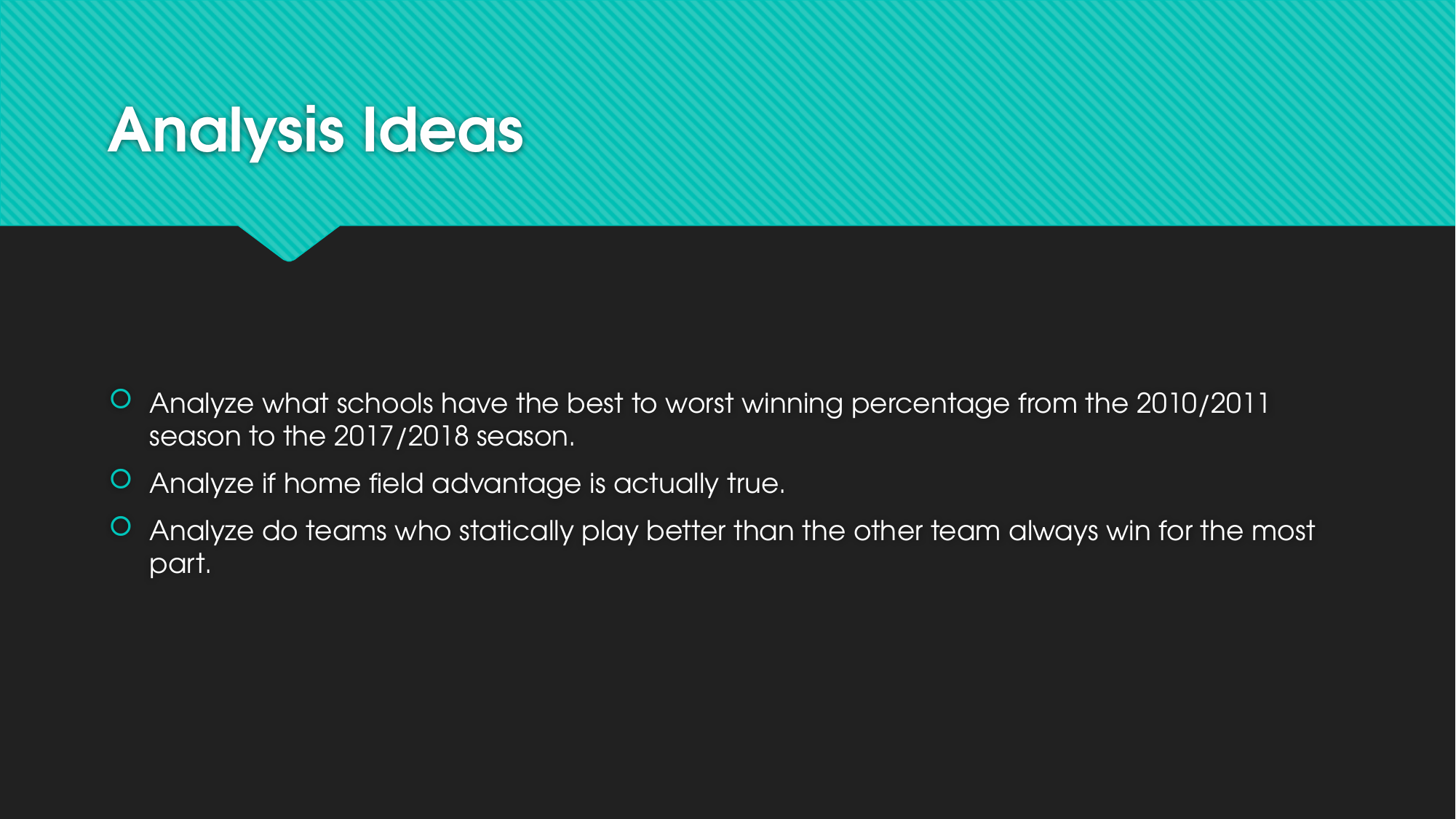

# Analysis Ideas
Analyze what schools have the best to worst winning percentage from the 2010/2011 season to the 2017/2018 season.
Analyze if home field advantage is actually true.
Analyze do teams who statically play better than the other team always win for the most part.